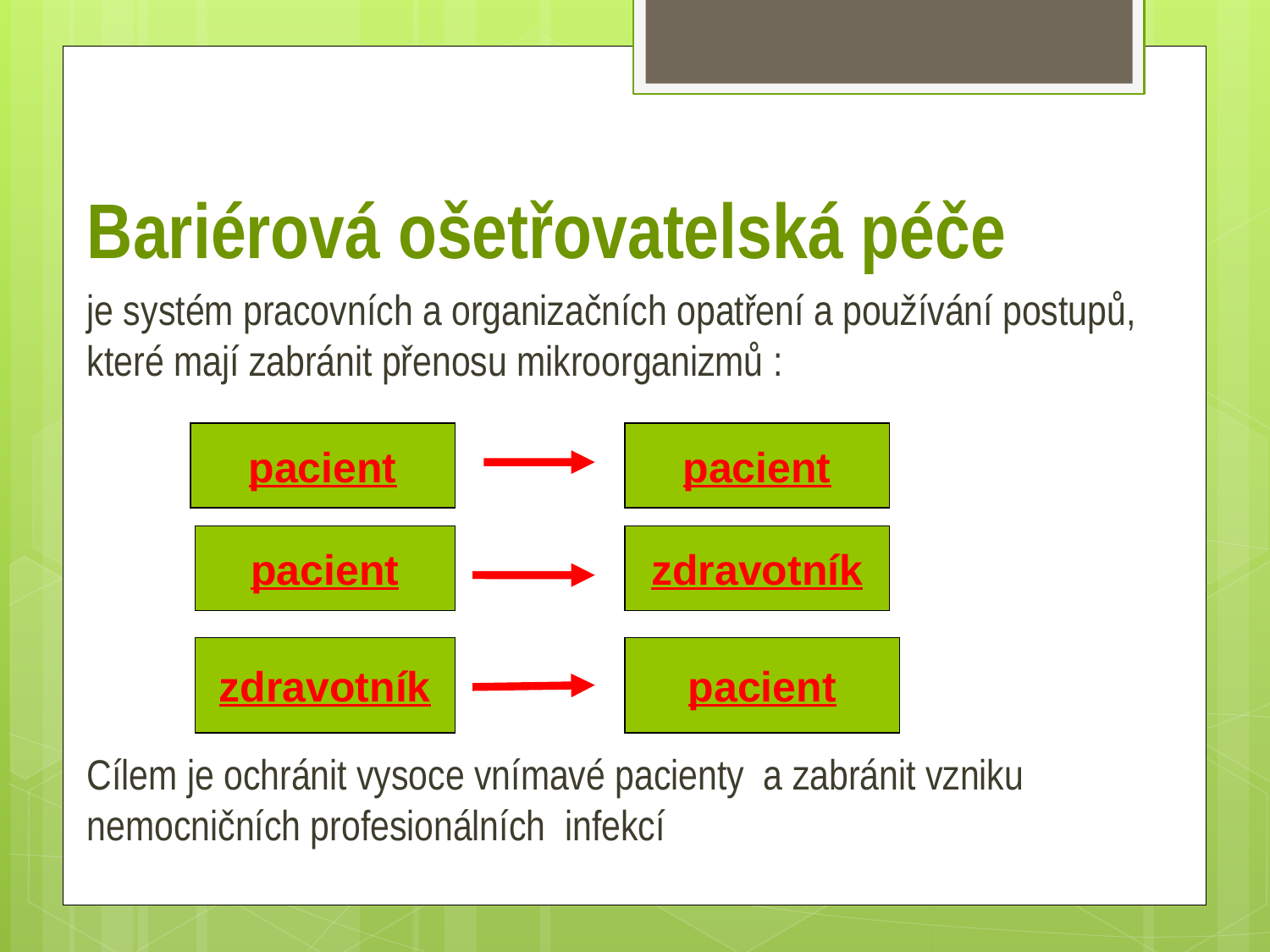

Bariérová ošetřovatelská péče
je systém pracovních a organizačních opatření a používání postupů, které mají zabránit přenosu mikroorganizmů :

Cílem je ochránit vysoce vnímavé pacienty  a zabránit vzniku nemocničních profesionálních  infekcí

pacient
pacient

pacient
zdravotník

zdravotník
pacient